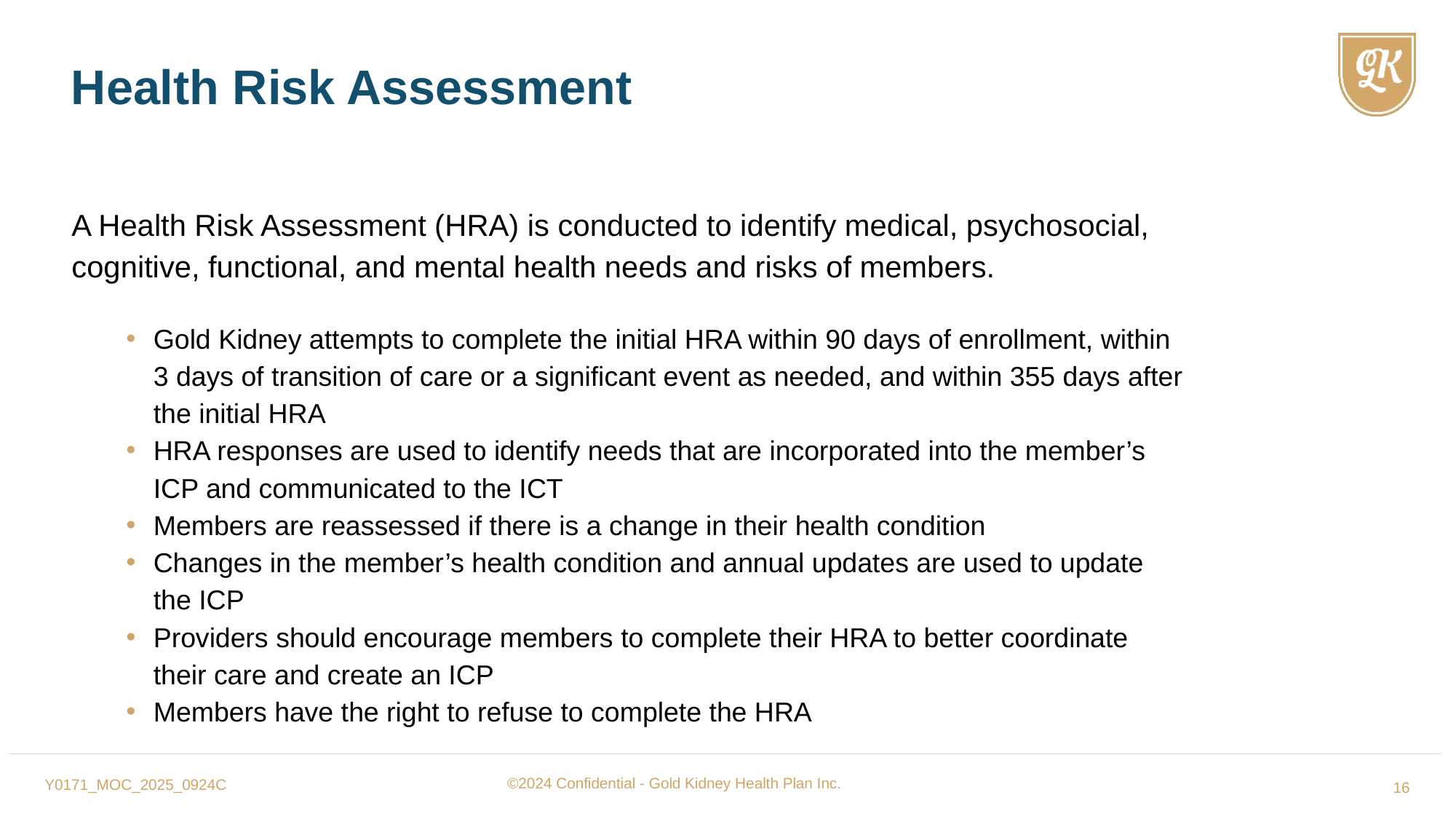

Health Risk Assessment
A Health Risk Assessment (HRA) is conducted to identify medical, psychosocial, cognitive, functional, and mental health needs and risks of members.

Gold Kidney attempts to complete the initial HRA within 90 days of enrollment, within 3 days of transition of care or a significant event as needed, and within 355 days after the initial HRA
HRA responses are used to identify needs that are incorporated into the member’s ICP and communicated to the ICT
Members are reassessed if there is a change in their health condition
Changes in the member’s health condition and annual updates are used to update the ICP
Providers should encourage members to complete their HRA to better coordinate their care and create an ICP
Members have the right to refuse to complete the HRA

Y0171_MOC_2025_0924C